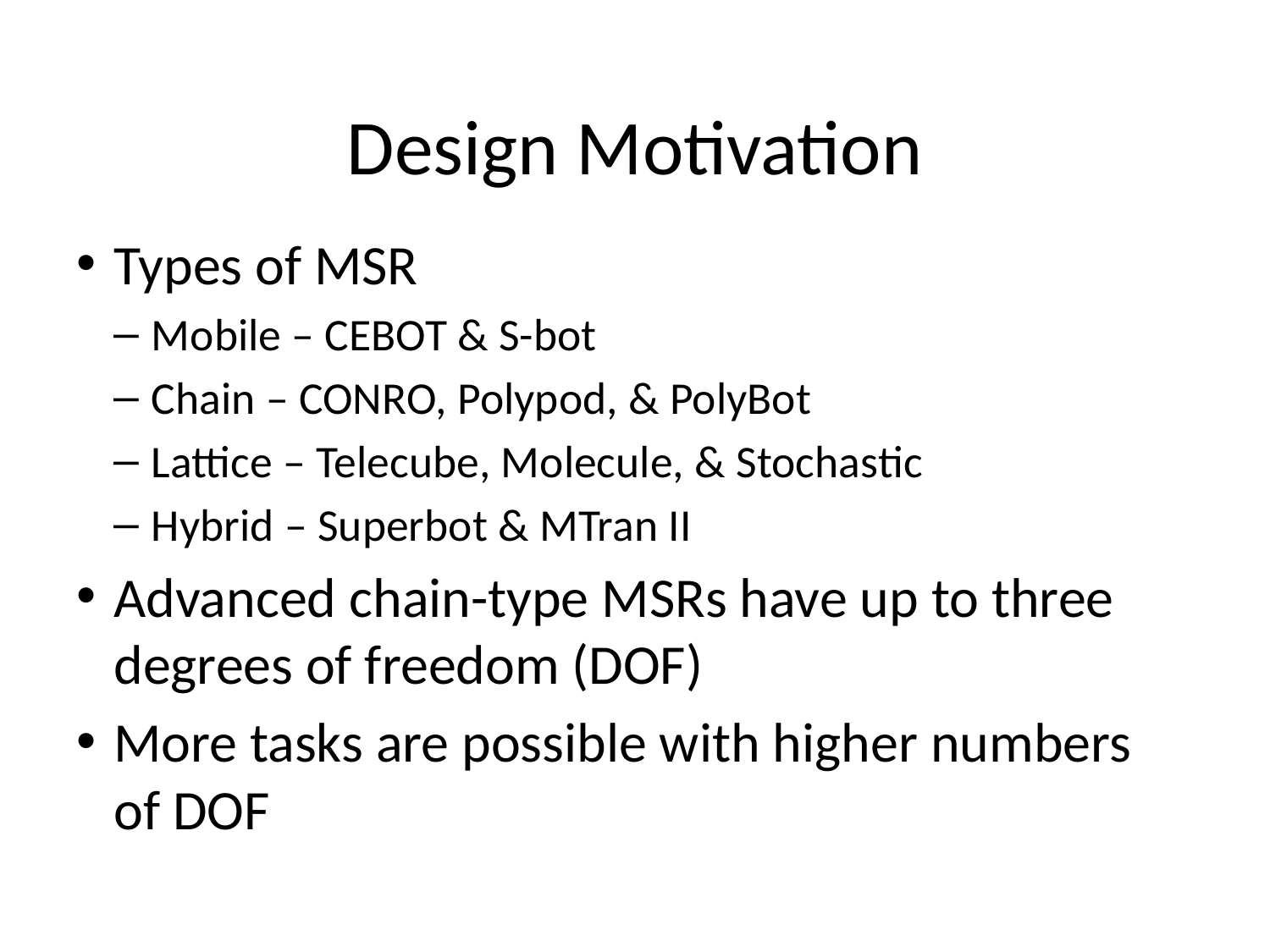

Design Motivation
Types of MSR
Mobile – CEBOT & S-bot
Chain – CONRO, Polypod, & PolyBot
Lattice – Telecube, Molecule, & Stochastic
Hybrid – Superbot & MTran II
Advanced chain-type MSRs have up to three degrees of freedom (DOF)
More tasks are possible with higher numbers of DOF